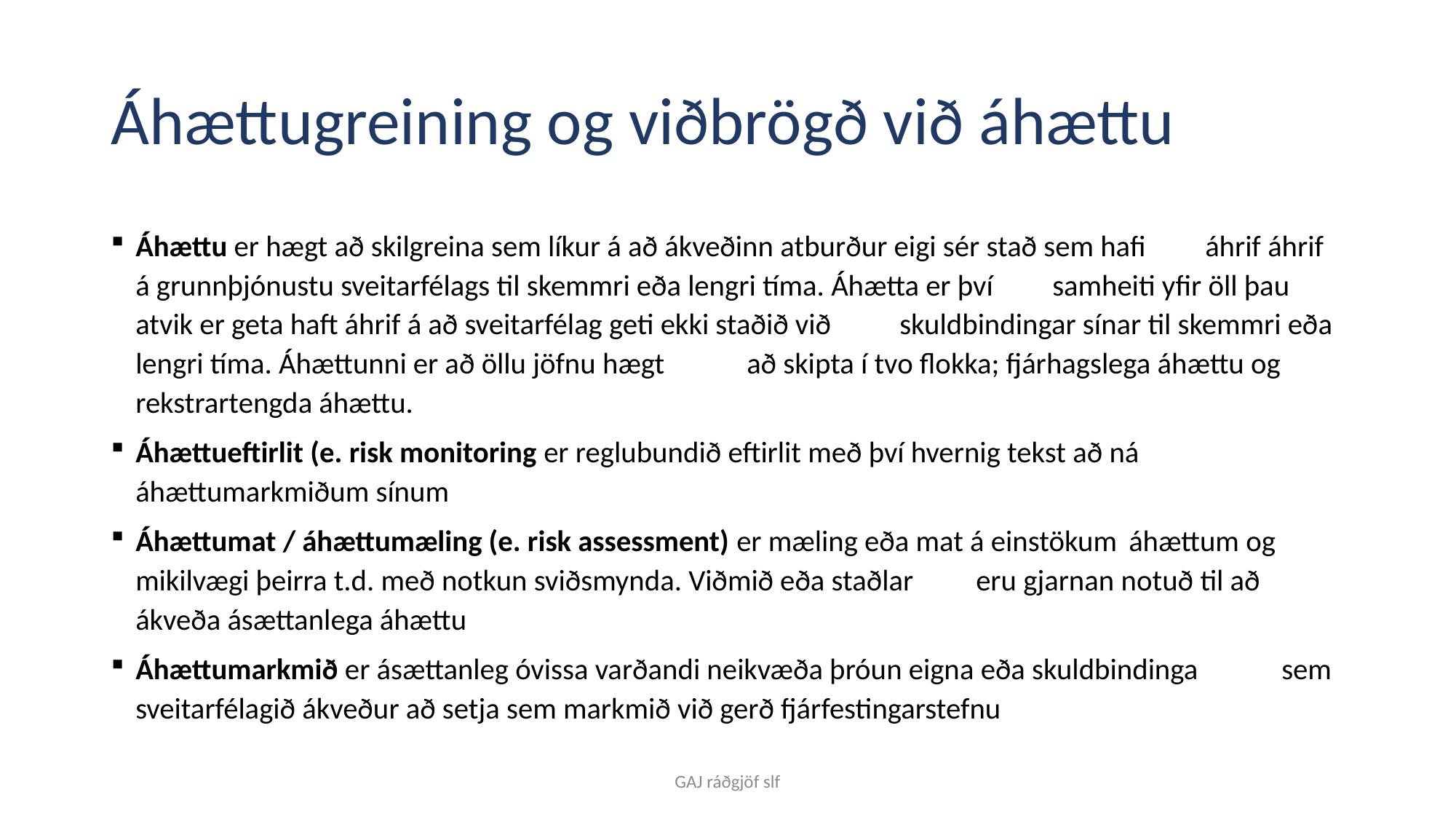

# Áhættugreining og viðbrögð við áhættu
Áhættu er hægt að skilgreina sem líkur á að ákveðinn atburður eigi sér stað sem hafi 	áhrif áhrif á grunnþjónustu sveitarfélags til skemmri eða lengri tíma. Áhætta er því 	samheiti yfir öll þau atvik er geta haft áhrif á að sveitarfélag geti ekki staðið við 	skuldbindingar sínar til skemmri eða lengri tíma. Áhættunni er að öllu jöfnu hægt 	að skipta í tvo flokka; fjárhagslega áhættu og rekstrartengda áhættu.
Áhættueftirlit (e. risk monitoring er reglubundið eftirlit með því hvernig tekst að ná 	áhættumarkmiðum sínum
Áhættumat / áhættumæling (e. risk assessment) er mæling eða mat á einstökum 	áhættum og mikilvægi þeirra t.d. með notkun sviðsmynda. Viðmið eða staðlar 	eru gjarnan notuð til að ákveða ásættanlega áhættu
Áhættumarkmið er ásættanleg óvissa varðandi neikvæða þróun eigna eða skuldbindinga 	sem sveitarfélagið ákveður að setja sem markmið við gerð fjárfestingarstefnu

GAJ ráðgjöf slf